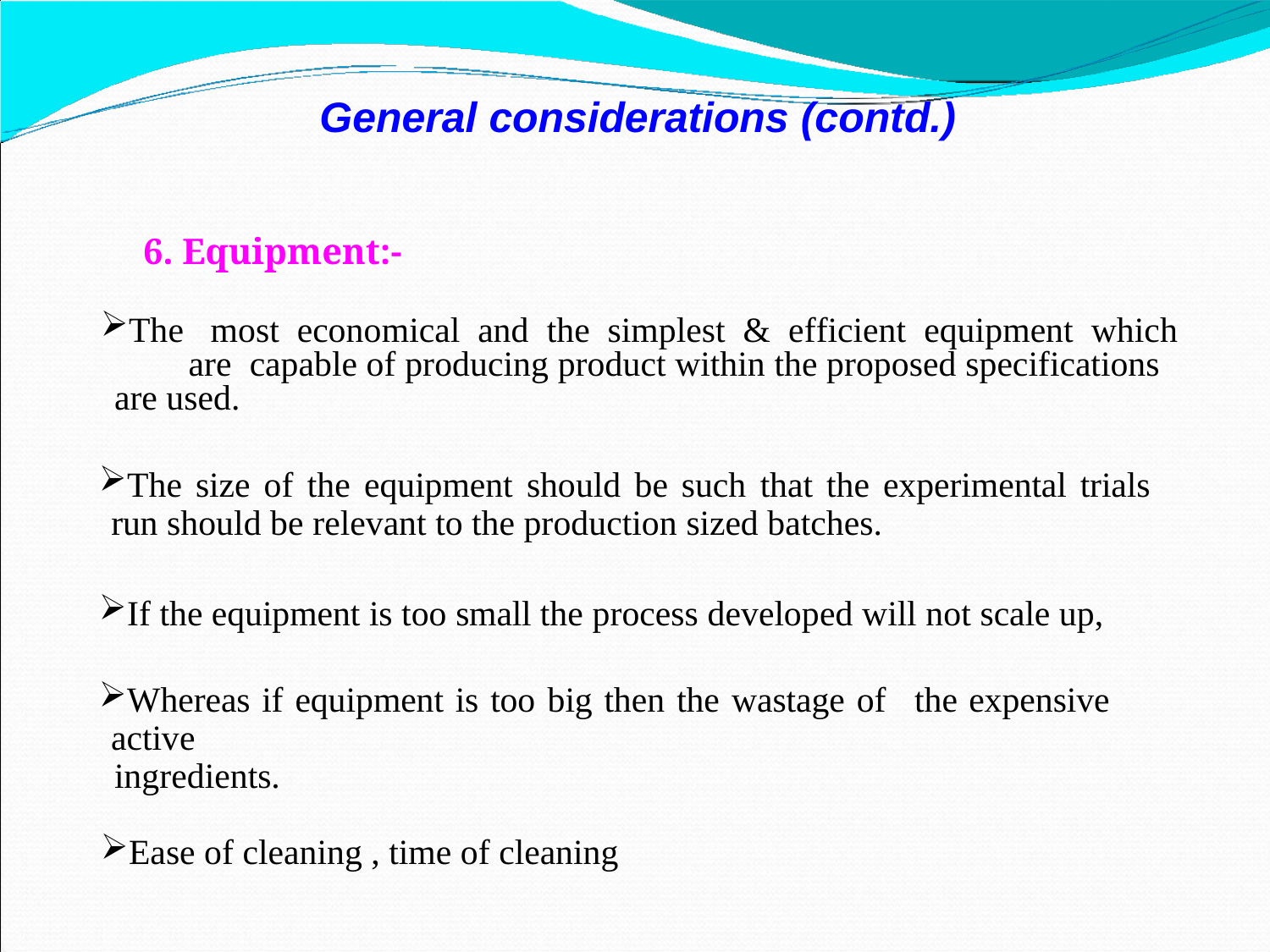

# General considerations (contd.)
6. Equipment:-

The   most  economical  and  the  simplest  &  efficient  equipment  which	are  capable of producing product within the proposed specifications are used.

The size of the equipment should be such that the experimental trials run should be relevant to the production sized batches.

If the equipment is too small the process developed will not scale up,

Whereas if equipment is too big then the wastage of	the expensive active
ingredients.

Ease of cleaning , time of cleaning